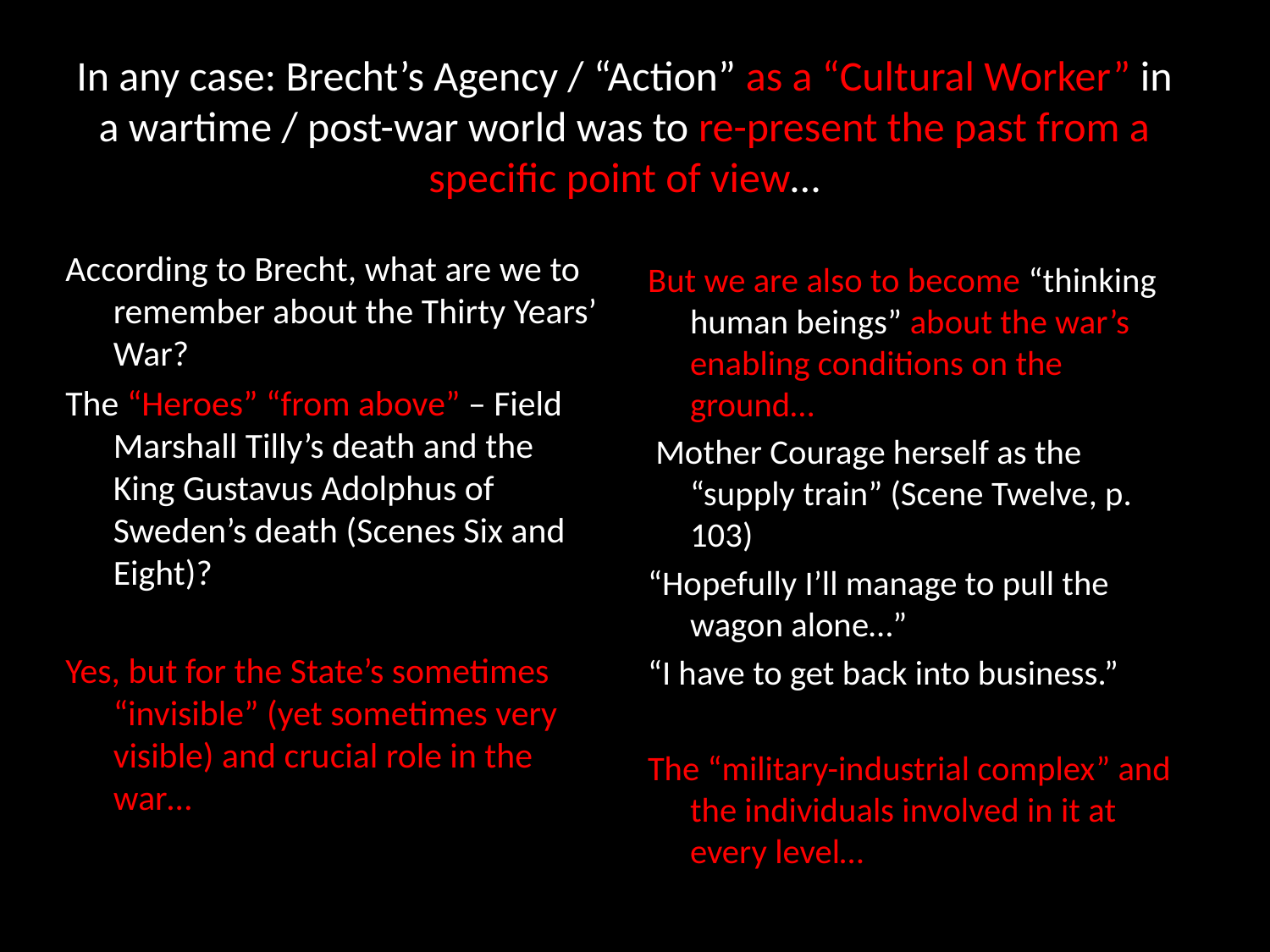

# In any case: Brecht’s Agency / “Action” as a “Cultural Worker” in a wartime / post-war world was to re-present the past from a specific point of view…

But we are also to become “thinking human beings” about the war’s enabling conditions on the ground…
 Mother Courage herself as the “supply train” (Scene Twelve, p. 103)
“Hopefully I’ll manage to pull the wagon alone…”
“I have to get back into business.”

The “military-industrial complex” and the individuals involved in it at every level…

According to Brecht, what are we to remember about the Thirty Years’ War?
The “Heroes” “from above” – Field Marshall Tilly’s death and the King Gustavus Adolphus of Sweden’s death (Scenes Six and Eight)?

Yes, but for the State’s sometimes “invisible” (yet sometimes very visible) and crucial role in the war…